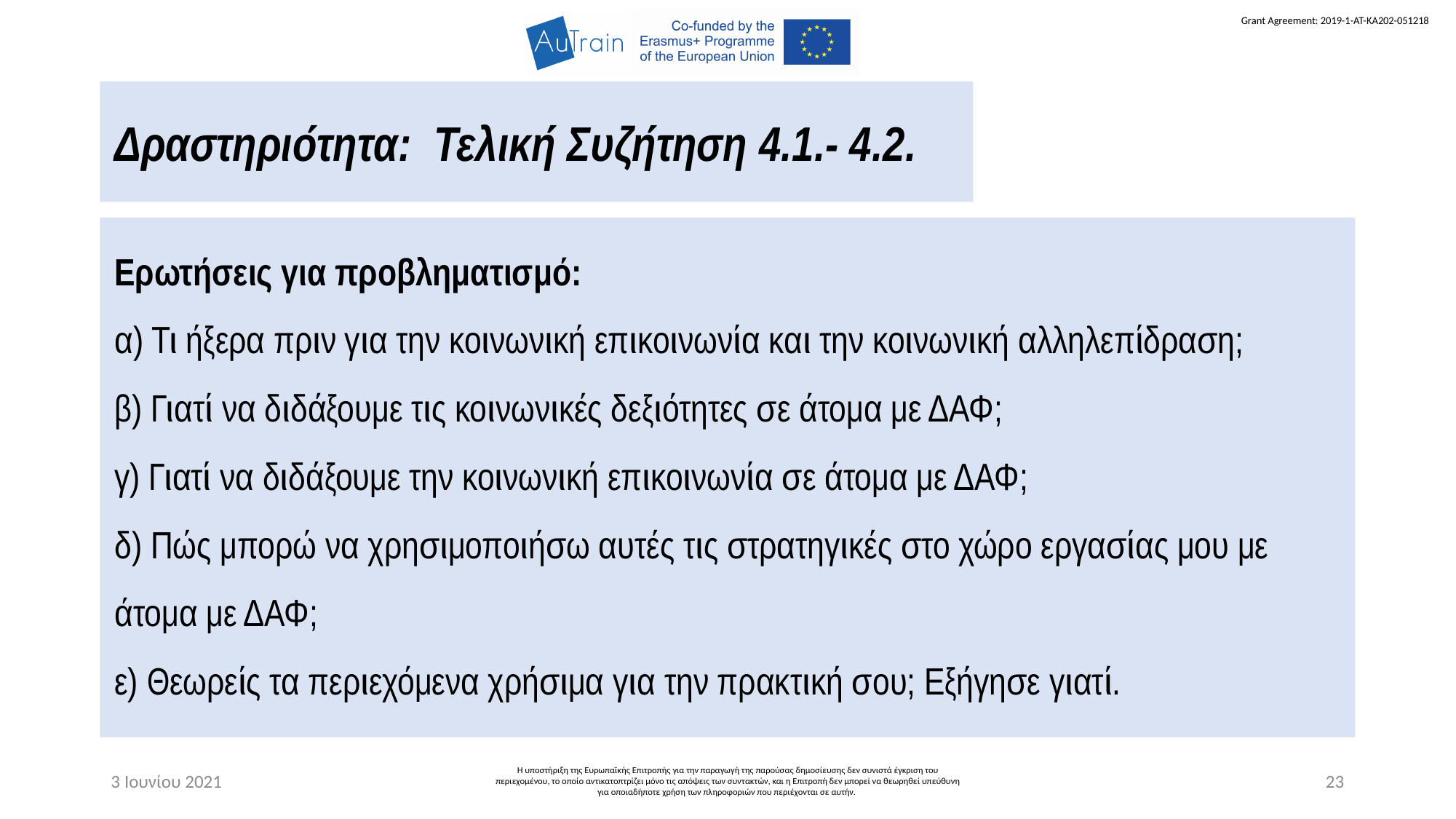

Δραστηριότητα:  Τελική Συζήτηση 4.1.- 4.2.
Ερωτήσεις για προβληματισμό:
α) Τι ήξερα πριν για την κοινωνική επικοινωνία και την κοινωνική αλληλεπίδραση;
β) Γιατί να διδάξουμε τις κοινωνικές δεξιότητες σε άτομα με ΔΑΦ;
γ) Γιατί να διδάξουμε την κοινωνική επικοινωνία σε άτομα με ΔΑΦ;
δ) Πώς μπορώ να χρησιμοποιήσω αυτές τις στρατηγικές στο χώρο εργασίας μου με άτομα με ΔΑΦ;
ε) Θεωρείς τα περιεχόμενα χρήσιμα για την πρακτική σου; Εξήγησε γιατί.

3 Ιουνίου 2021
Η υποστήριξη της Ευρωπαϊκής Επιτροπής για την παραγωγή της παρούσας δημοσίευσης δεν συνιστά έγκριση του περιεχομένου, το οποίο αντικατοπτρίζει μόνο τις απόψεις των συντακτών, και η Επιτροπή δεν μπορεί να θεωρηθεί υπεύθυνη για οποιαδήποτε χρήση των πληροφοριών που περιέχονται σε αυτήν.
23